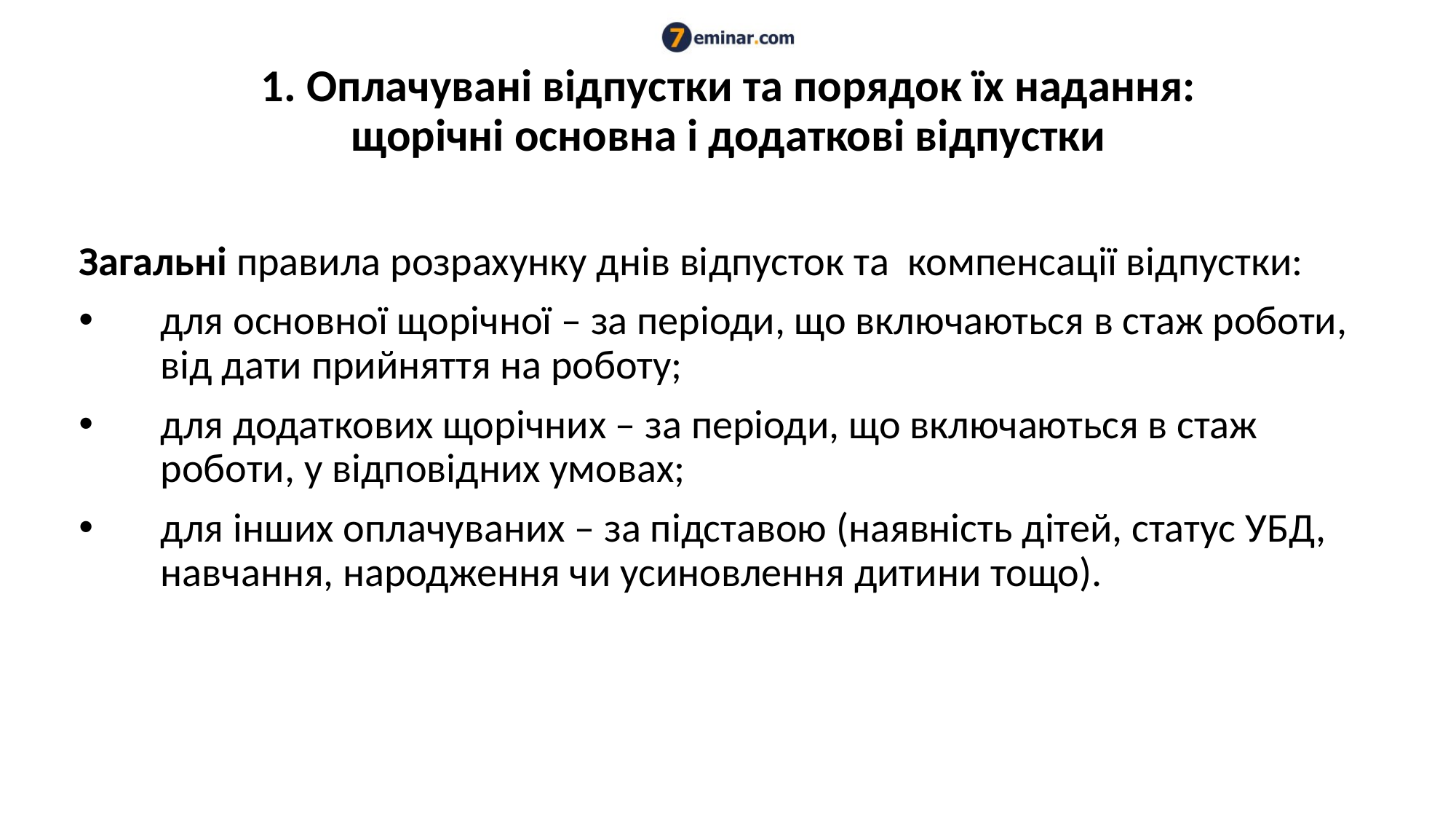

# 1. Оплачувані відпустки та порядок їх надання: щорічні основна і додаткові відпустки

Загальні правила розрахунку днів відпусток та  компенсації відпустки:
для основної щорічної – за періоди, що включаються в стаж роботи, від дати прийняття на роботу;
для додаткових щорічних – за періоди, що включаються в стаж роботи, у відповідних умовах;
для інших оплачуваних – за підставою (наявність дітей, статус УБД, навчання, народження чи усиновлення дитини тощо).

7